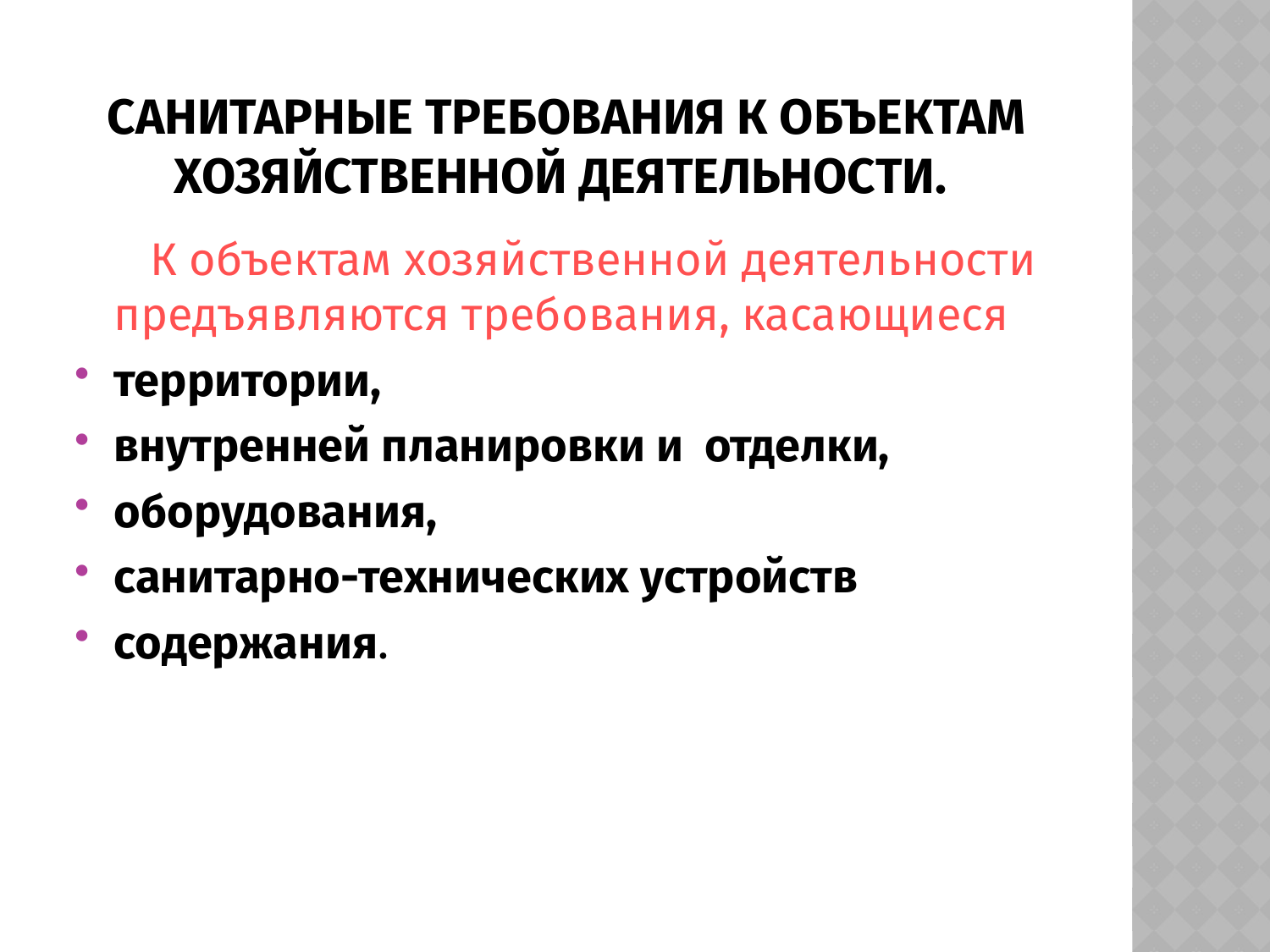

# Санитарные требования к объектам хозяйственной деятельности.
      К объектам хозяйственной деятельности предъявляются требования, касающиеся
территории,
внутренней планировки и  отделки,
оборудования,
санитарно-технических устройств
содержания.